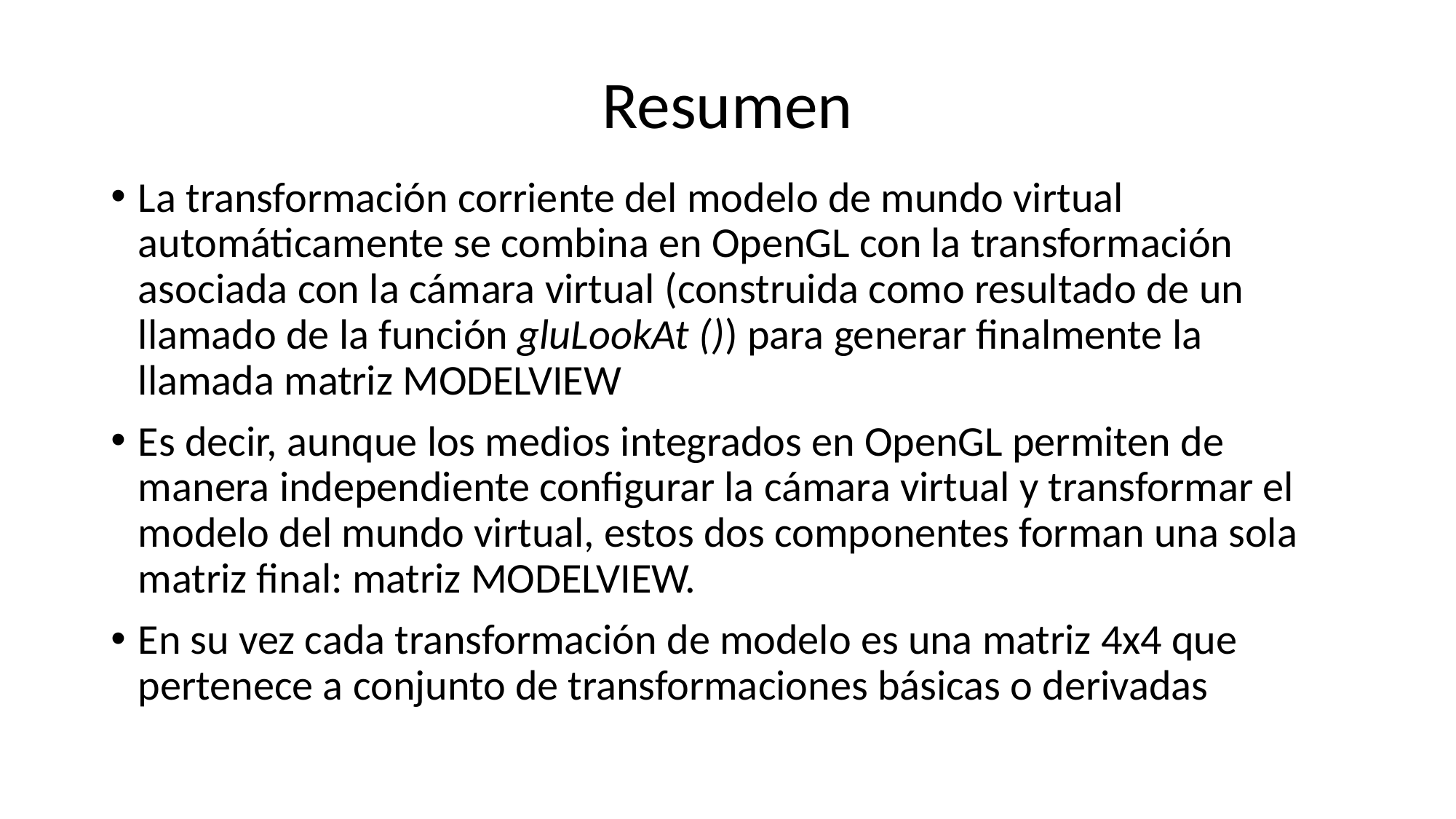

# Resumen
La transformación corriente del modelo de mundo virtual automáticamente se combina en OpenGL con la transformación asociada con la cámara virtual (construida como resultado de un llamado de la función gluLookAt ()) para generar finalmente la llamada matriz MODELVIEW
Es decir, aunque los medios integrados en OpenGL permiten de manera independiente configurar la cámara virtual y transformar el modelo del mundo virtual, estos dos componentes forman una sola matriz final: matriz MODELVIEW.
En su vez cada transformación de modelo es una matriz 4x4 que pertenece a conjunto de transformaciones básicas o derivadas